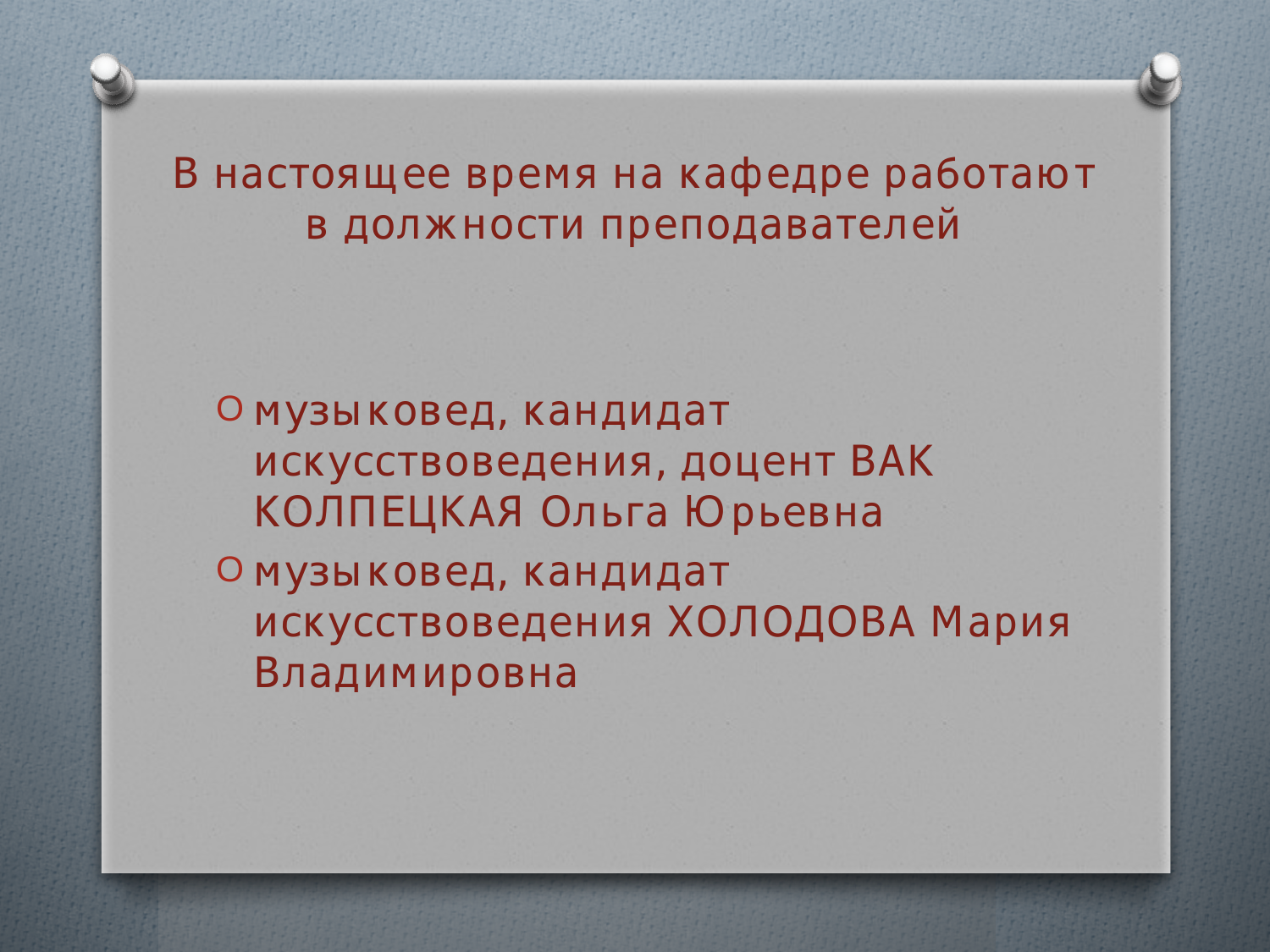

# В настоящее время на кафедре работают в должности преподавателей
музыковед, кандидат искусствоведения, доцент ВАК КОЛПЕЦКАЯ Ольга Юрьевна
музыковед, кандидат искусствоведения ХОЛОДОВА Мария Владимировна